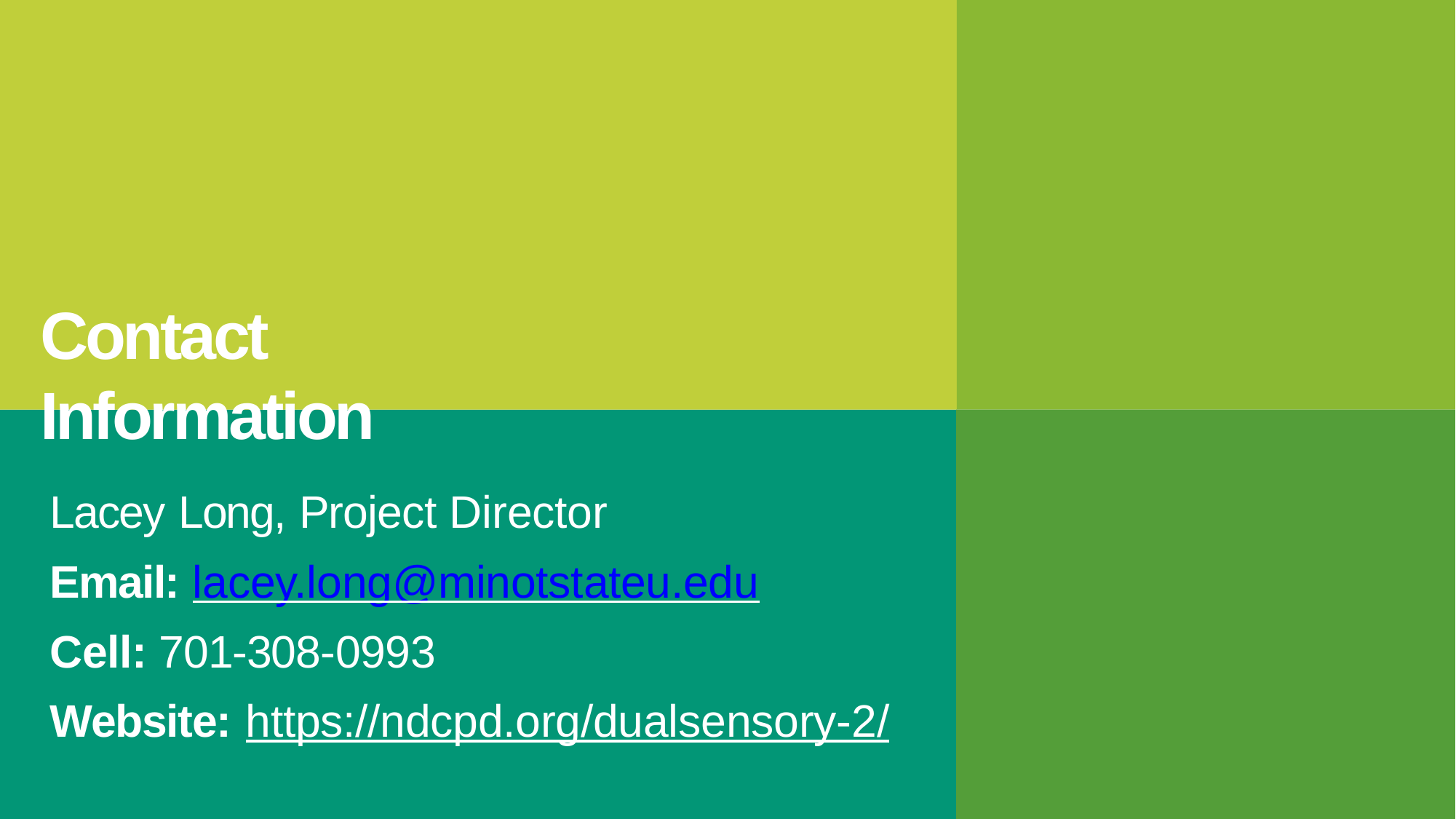

# Contact Information
Lacey Long, Project Director
Email: lacey.long@minotstateu.edu
Cell: 701-308-0993
Website: https://ndcpd.org/dualsensory-2/